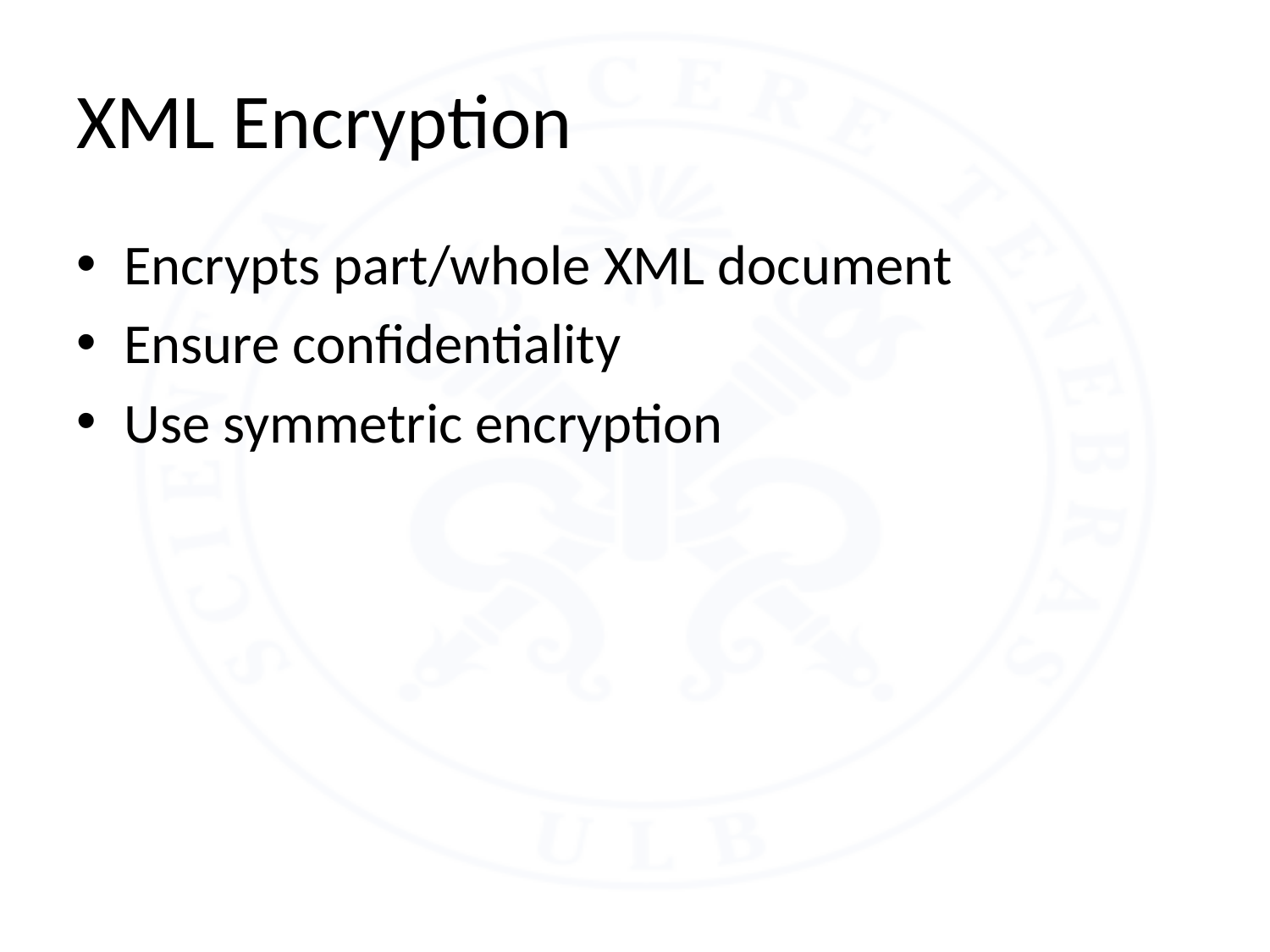

# XML Encryption
Encrypts part/whole XML document
Ensure confidentiality
Use symmetric encryption